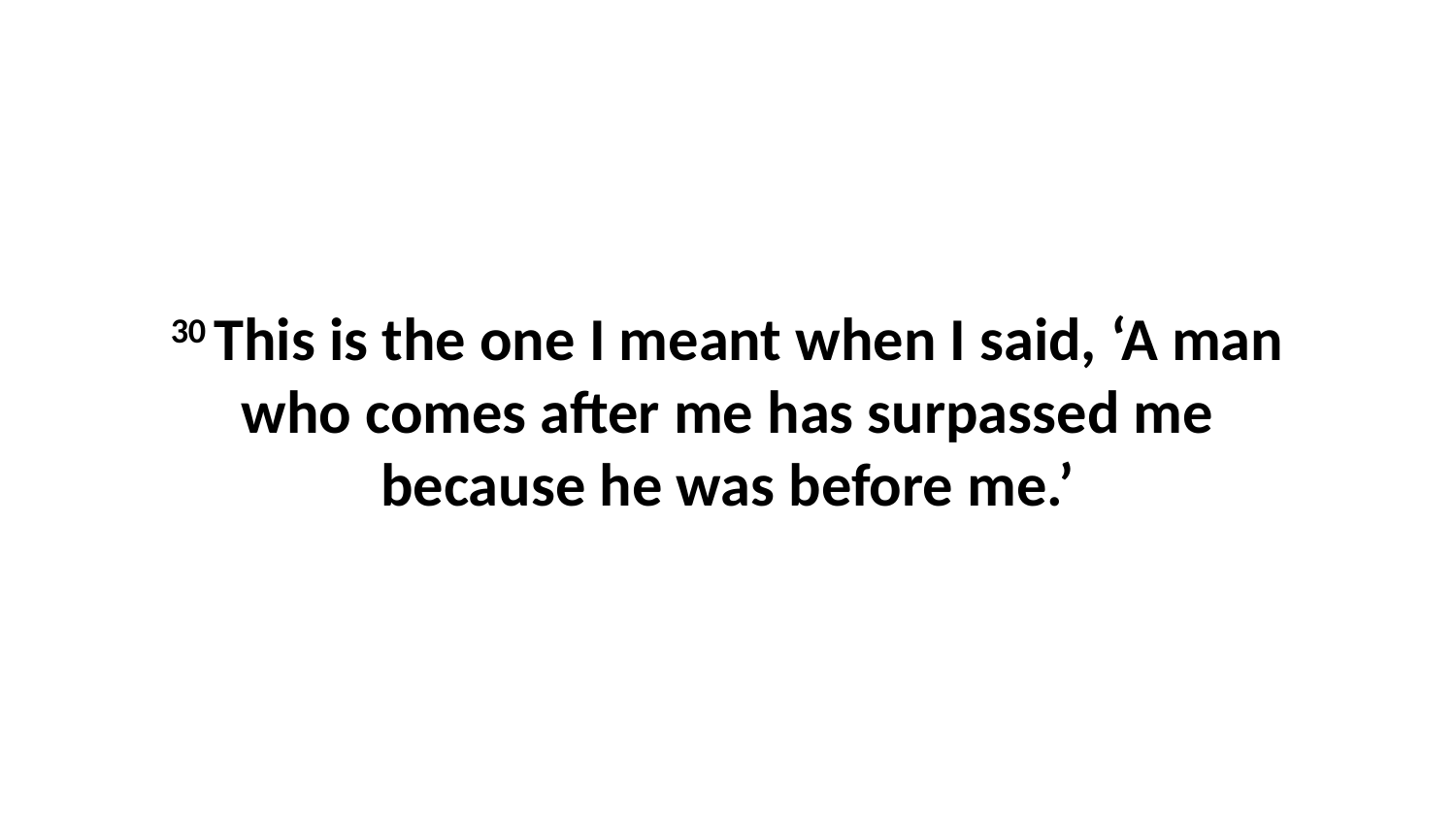

30 This is the one I meant when I said, ‘A man who comes after me has surpassed me because he was before me.’